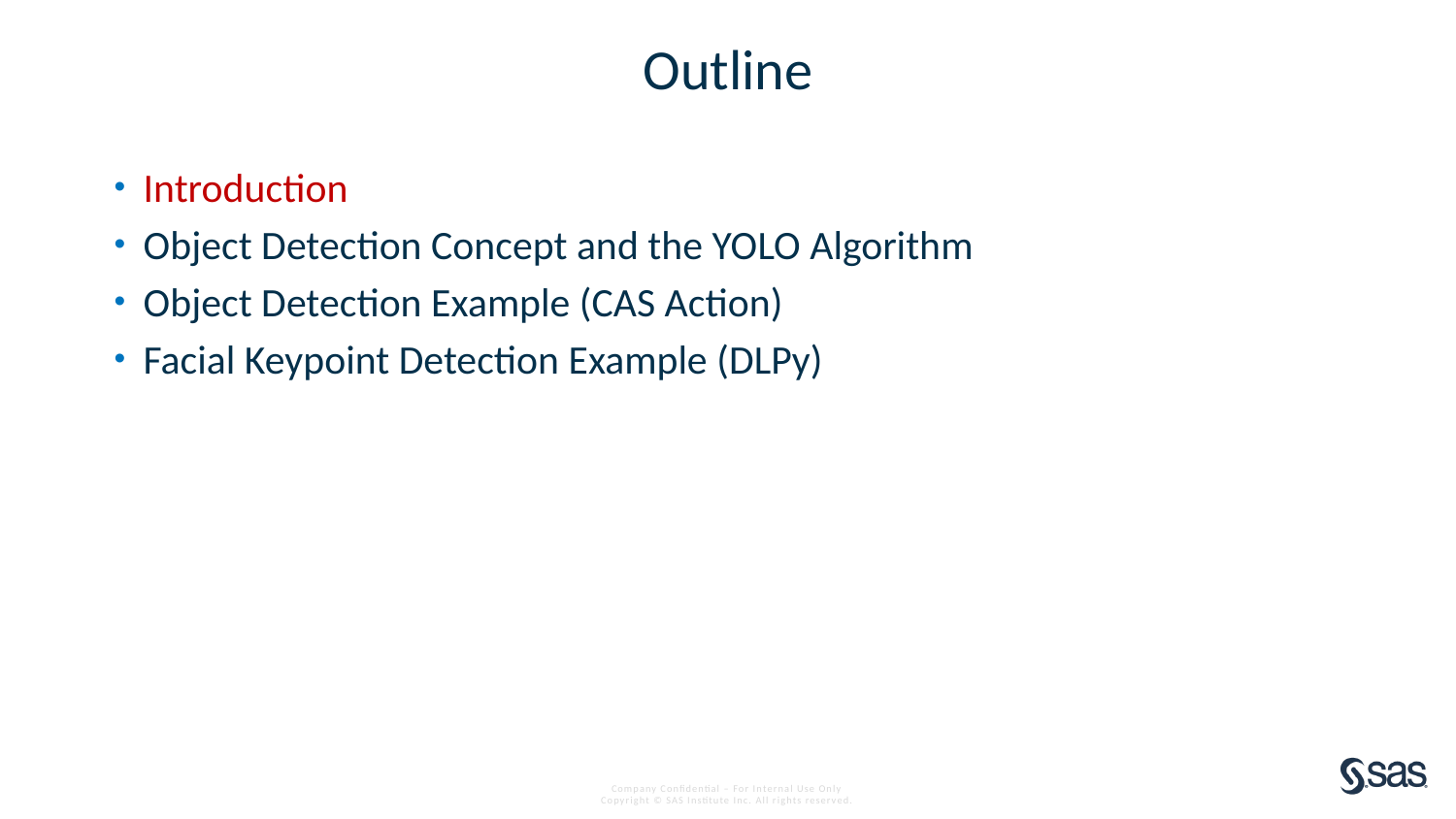

# Outline
Introduction
Object Detection Concept and the YOLO Algorithm
Object Detection Example (CAS Action)
Facial Keypoint Detection Example (DLPy)